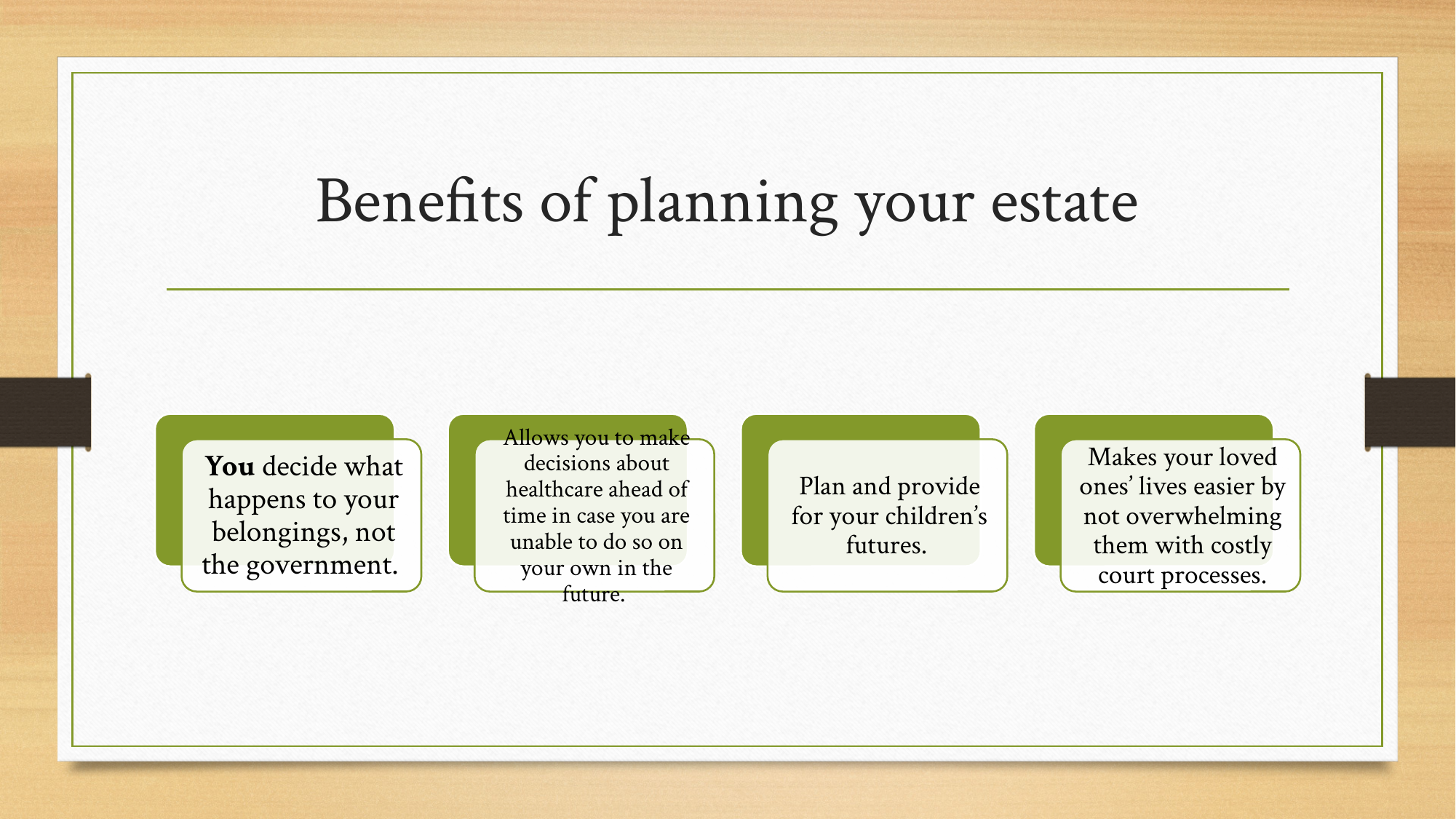

# Benefits of planning your estate
You decide what happens to your belongings, not the government.
Allows you to make decisions about healthcare ahead of time in case you are unable to do so on your own in the future.
Plan and provide for your children’s futures.
Makes your loved ones’ lives easier by not overwhelming them with costly court processes.